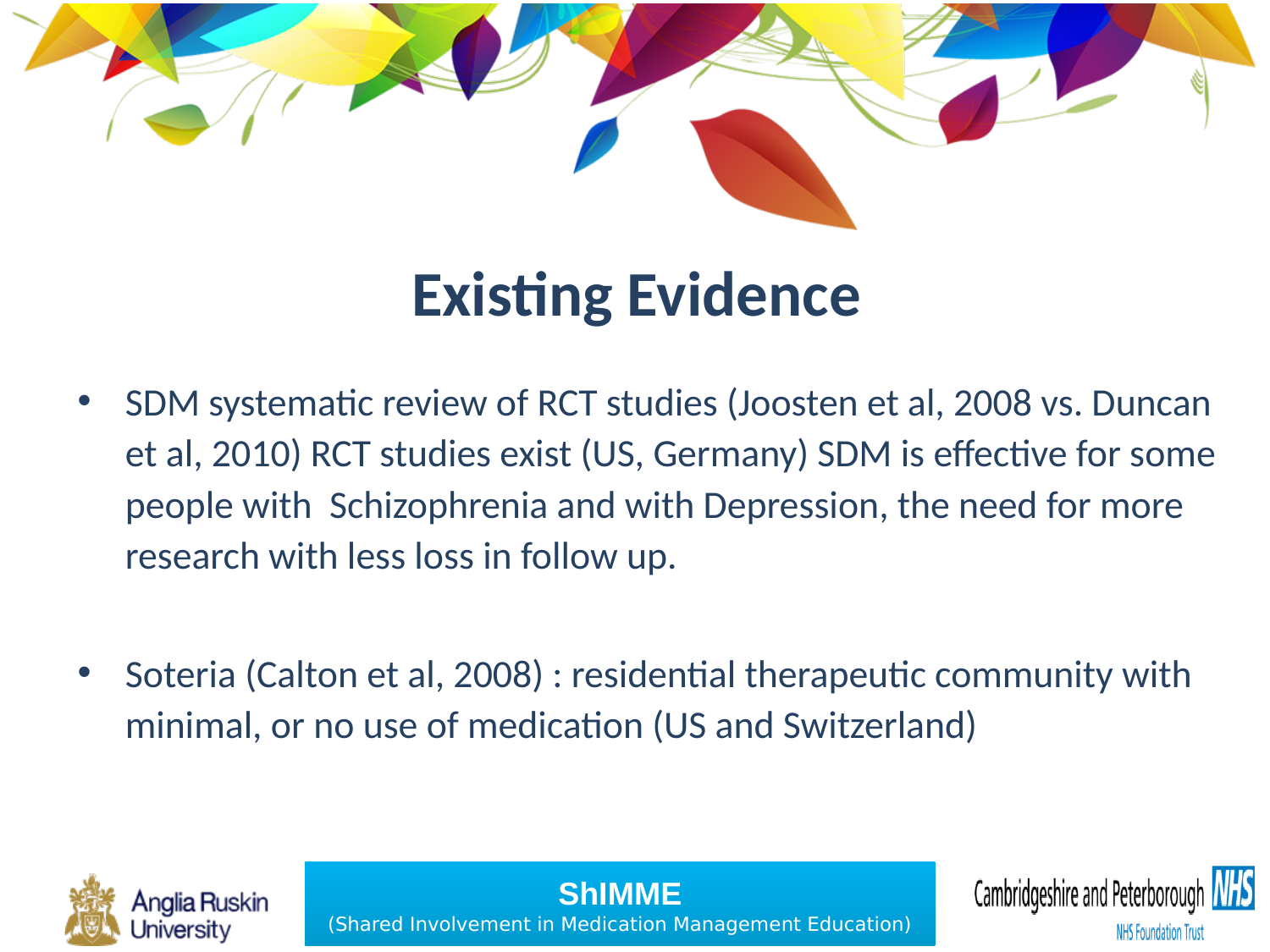

# Existing Evidence
SDM systematic review of RCT studies (Joosten et al, 2008 vs. Duncan et al, 2010) RCT studies exist (US, Germany) SDM is effective for some people with  Schizophrenia and with Depression, the need for more research with less loss in follow up.

Soteria (Calton et al, 2008) : residential therapeutic community with minimal, or no use of medication (US and Switzerland)